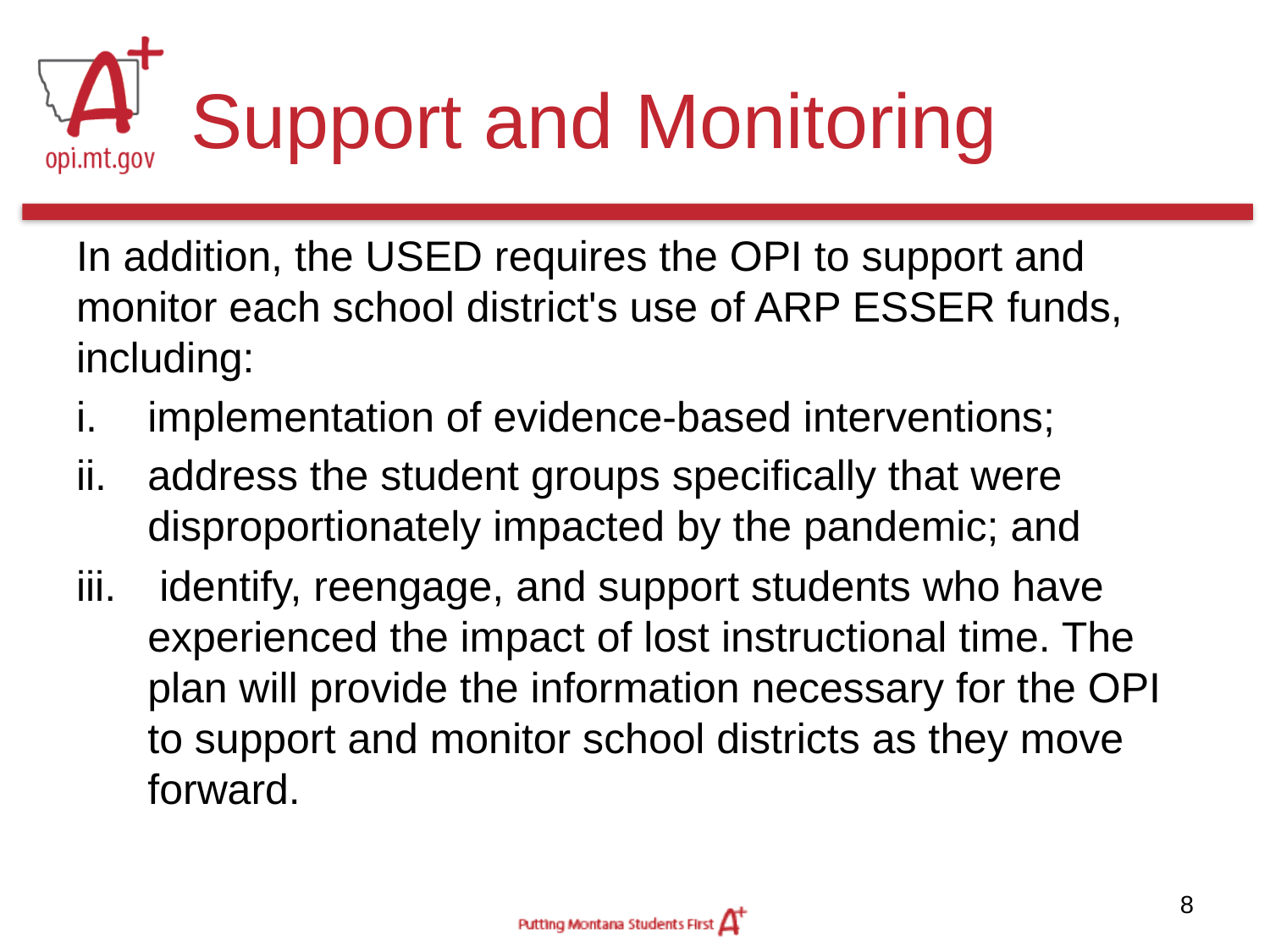

# Support and Monitoring
In addition, the USED requires the OPI to support and monitor each school district's use of ARP ESSER funds, including:
implementation of evidence-based interventions;
address the student groups specifically that were disproportionately impacted by the pandemic; and
 identify, reengage, and support students who have experienced the impact of lost instructional time. The plan will provide the information necessary for the OPI to support and monitor school districts as they move forward.
8